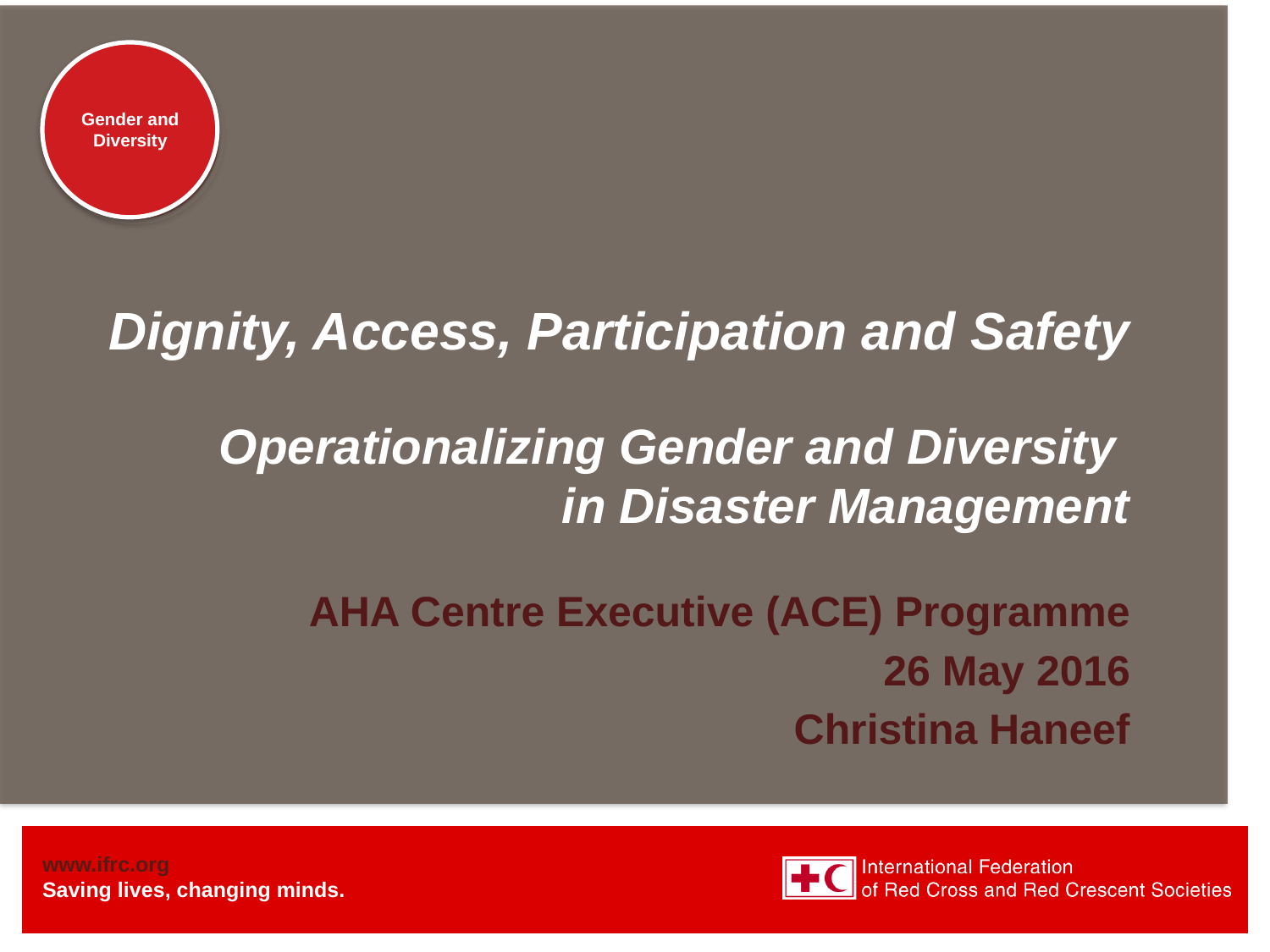

# Dignity, Access, Participation and Safety Operationalizing Gender and Diversity in Disaster Management

AHA Centre Executive (ACE) Programme
26 May 2016
Christina Haneef